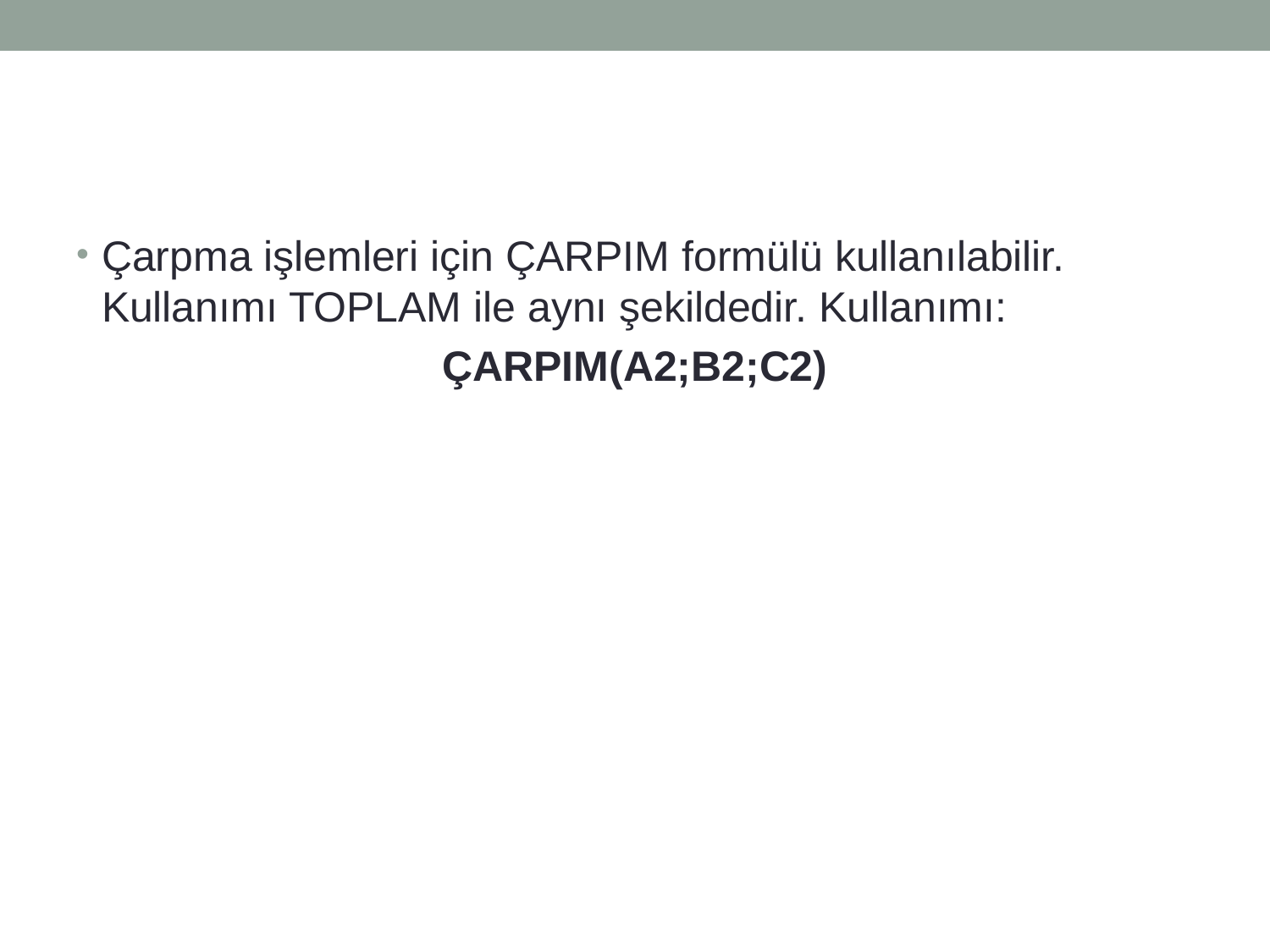

Çarpma işlemleri için ÇARPIM formülü kullanılabilir. Kullanımı TOPLAM ile aynı şekildedir. Kullanımı:
ÇARPIM(A2;B2;C2)